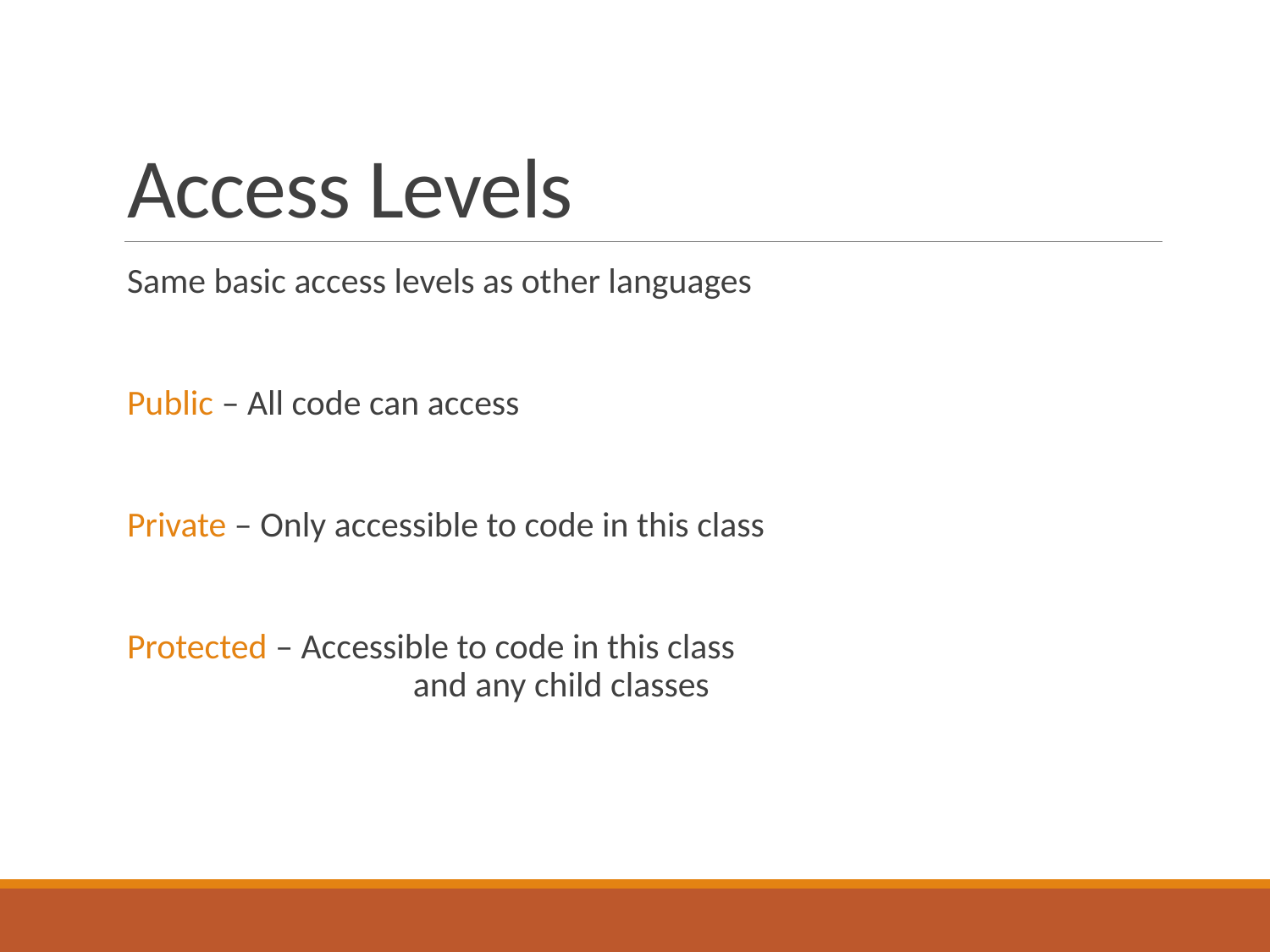

# Access Levels
Same basic access levels as other languages

Public – All code can access

Private – Only accessible to code in this class

Protected – Accessible to code in this class
		    and any child classes